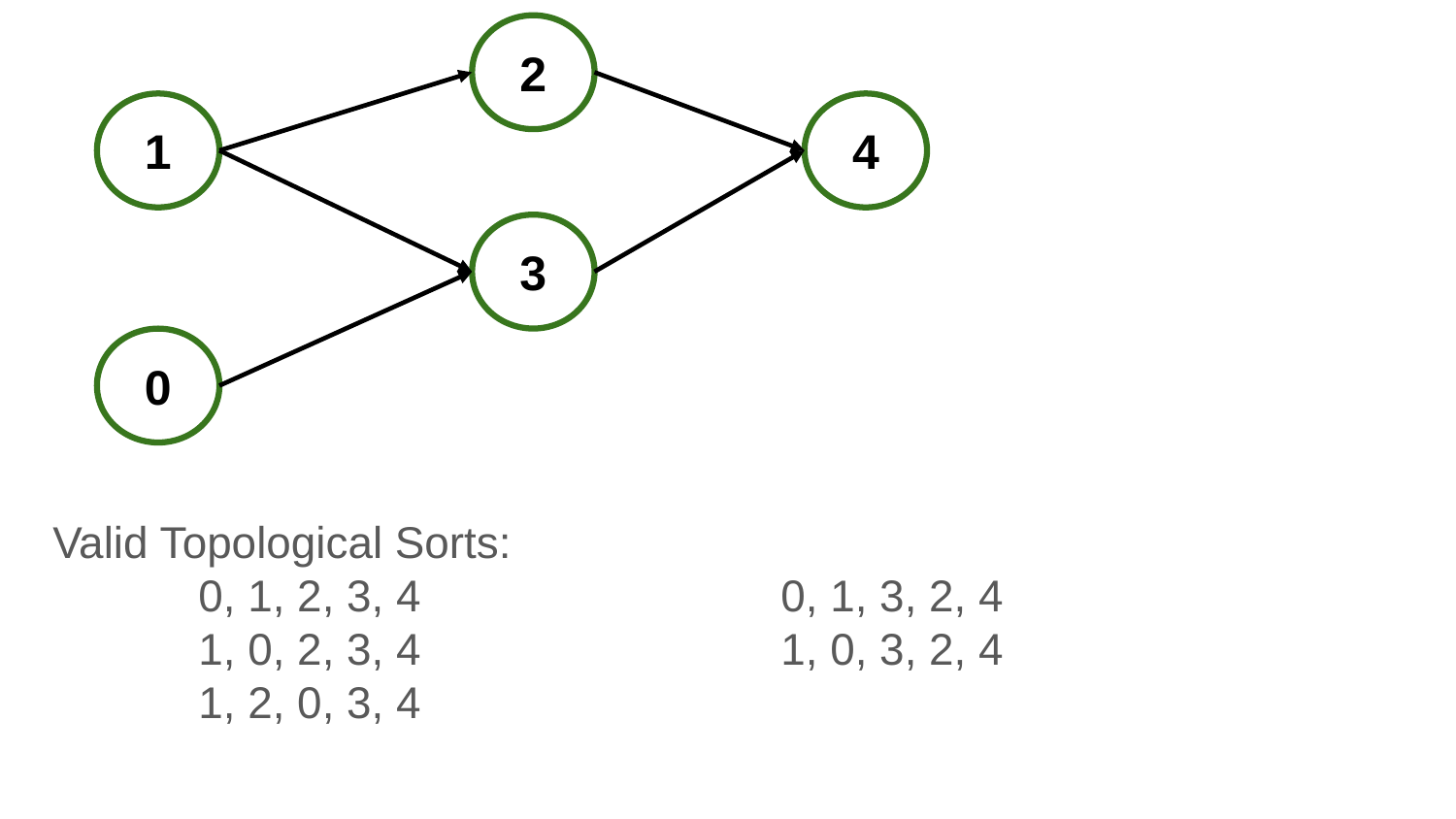

2
1
4
3
0
Valid Topological Sorts:
	0, 1, 2, 3, 4			0, 1, 3, 2, 4
	1, 0, 2, 3, 4			1, 0, 3, 2, 4
	1, 2, 0, 3, 4